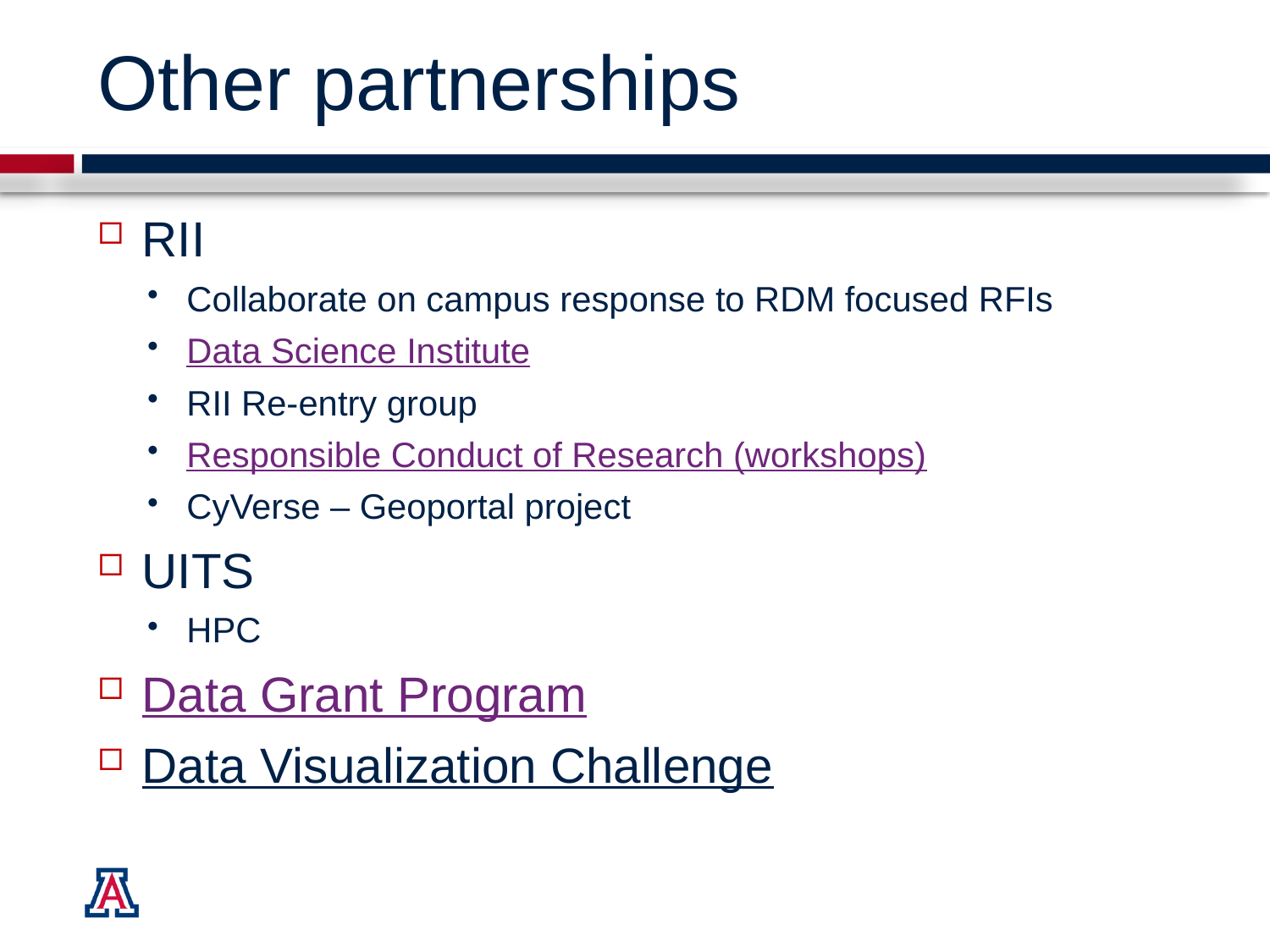

# Other partnerships
RII
Collaborate on campus response to RDM focused RFIs
Data Science Institute
RII Re-entry group
Responsible Conduct of Research (workshops)
CyVerse – Geoportal project
UITS
HPC
Data Grant Program
Data Visualization Challenge